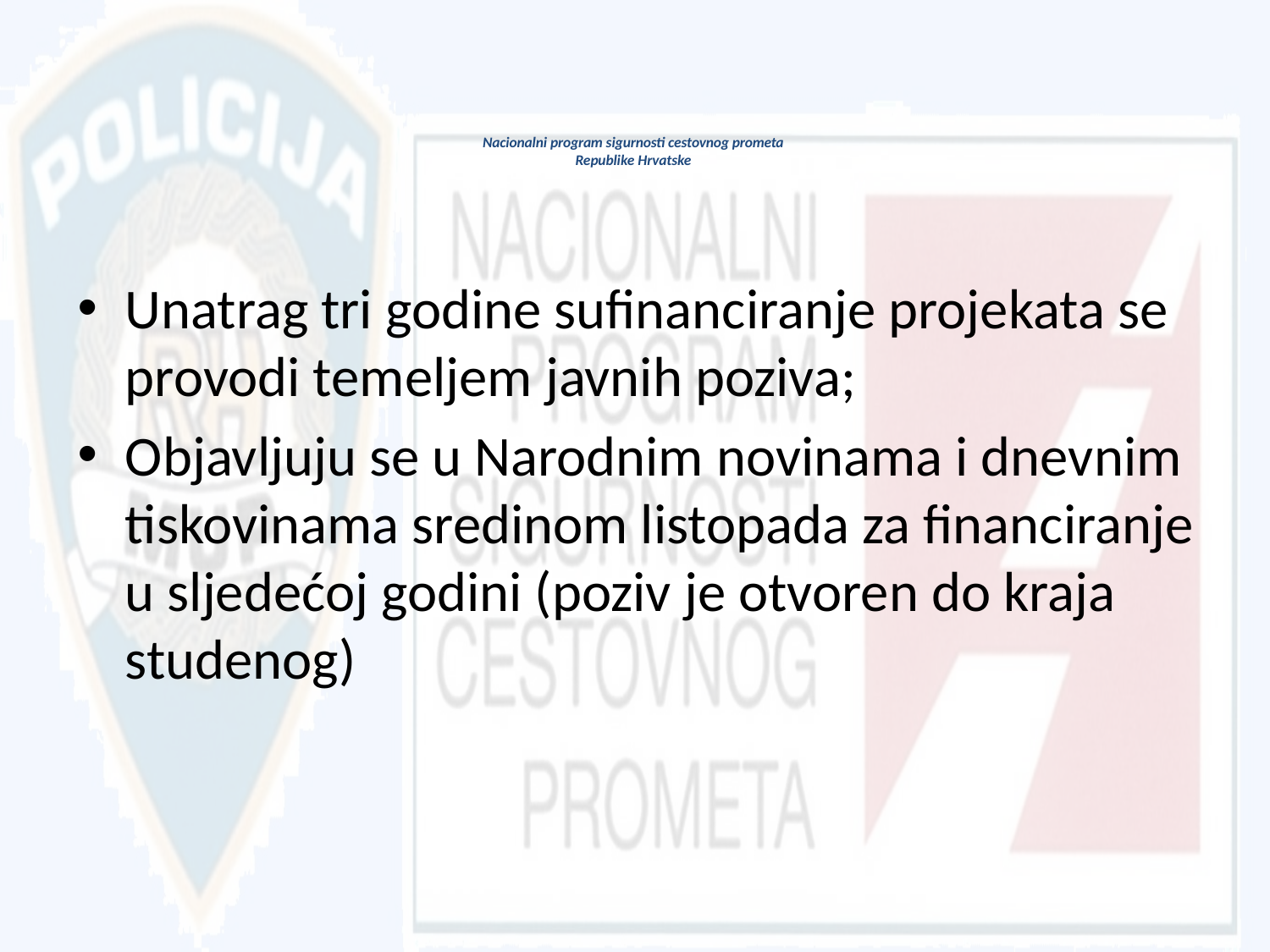

# Nacionalni program sigurnosti cestovnog prometa Republike Hrvatske
Unatrag tri godine sufinanciranje projekata se provodi temeljem javnih poziva;
Objavljuju se u Narodnim novinama i dnevnim tiskovinama sredinom listopada za financiranje u sljedećoj godini (poziv je otvoren do kraja studenog)